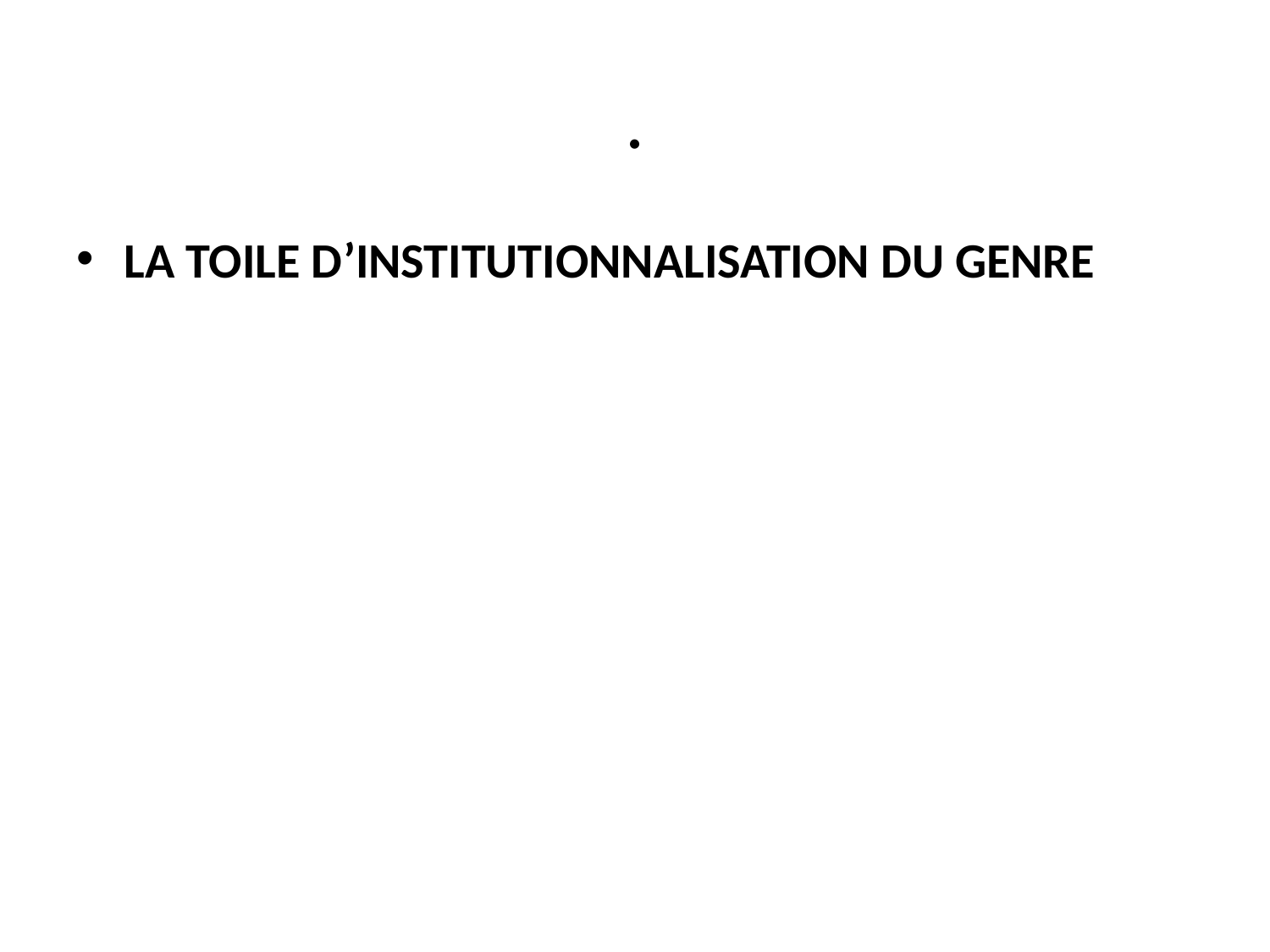

# .
LA TOILE D’INSTITUTIONNALISATION DU GENRE